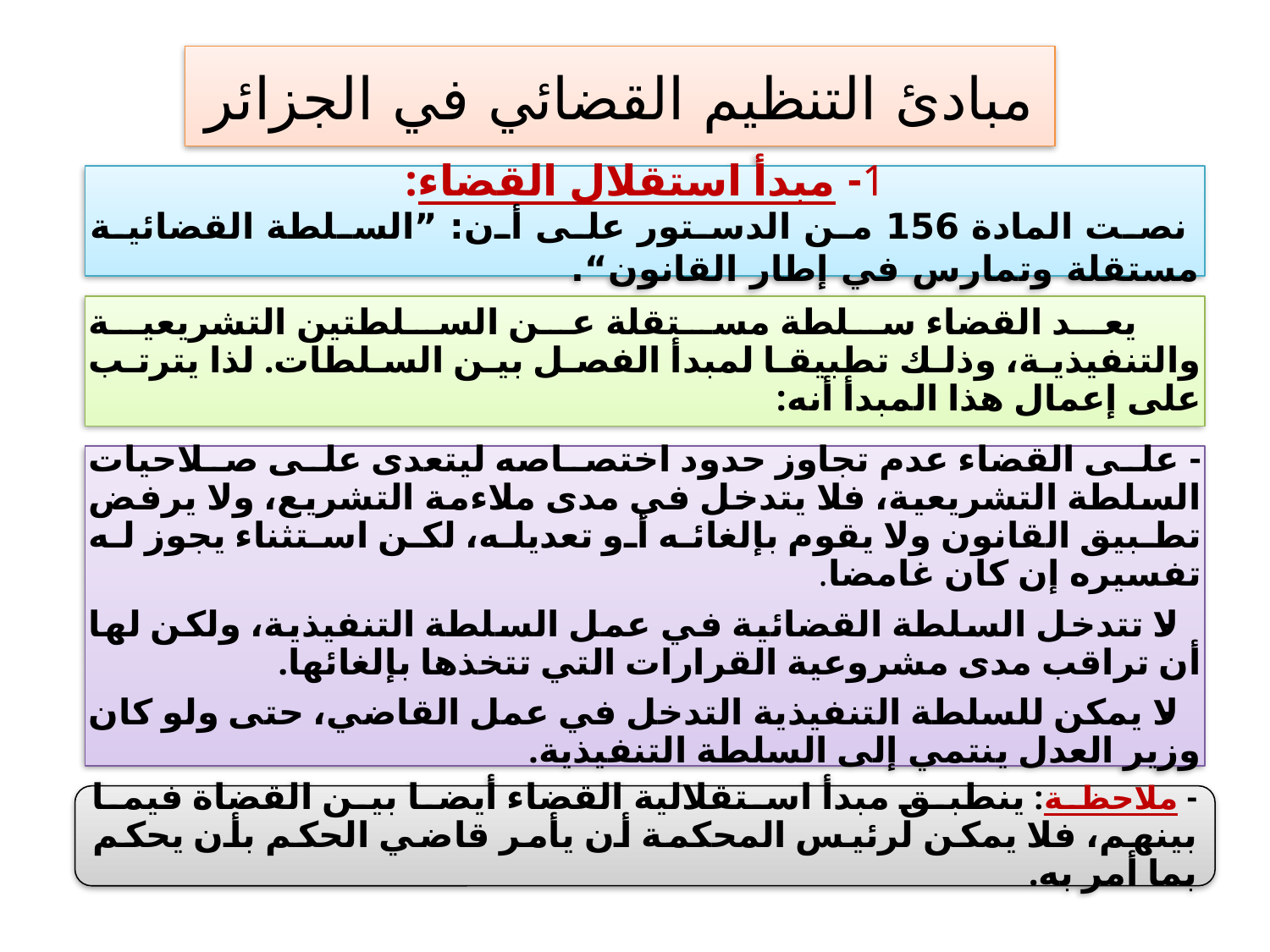

# مبادئ التنظيم القضائي في الجزائر
1- مبدأ استقلال القضاء:
 نصت المادة 156 من الدستور على أن: ”السلطة القضائية مستقلة وتمارس في إطار القانون“.
       يعد القضاء سلطة مستقلة عن السلطتين التشريعية والتنفيذية، وذلك تطبيقا لمبدأ الفصل بين السلطات. لذا يترتب على إعمال هذا المبدأ أنه:
- على القضاء عدم تجاوز حدود اختصاصه ليتعدى على صلاحيات السلطة التشريعية، فلا يتدخل في مدى ملاءمة التشريع، ولا يرفض تطبيق القانون ولا يقوم بإلغائه أو تعديله، لكن استثناء يجوز له تفسيره إن كان غامضا.
- لا تتدخل السلطة القضائية في عمل السلطة التنفيذية، ولكن لها أن تراقب مدى مشروعية القرارات التي تتخذها بإلغائها.
- لا يمكن للسلطة التنفيذية التدخل في عمل القاضي، حتى ولو كان وزير العدل ينتمي إلى السلطة التنفيذية.
- ملاحظة: ينطبق مبدأ استقلالية القضاء أيضا بين القضاة فيما بينهم، فلا يمكن لرئيس المحكمة أن يأمر قاضي الحكم بأن يحكم بما أمر به.